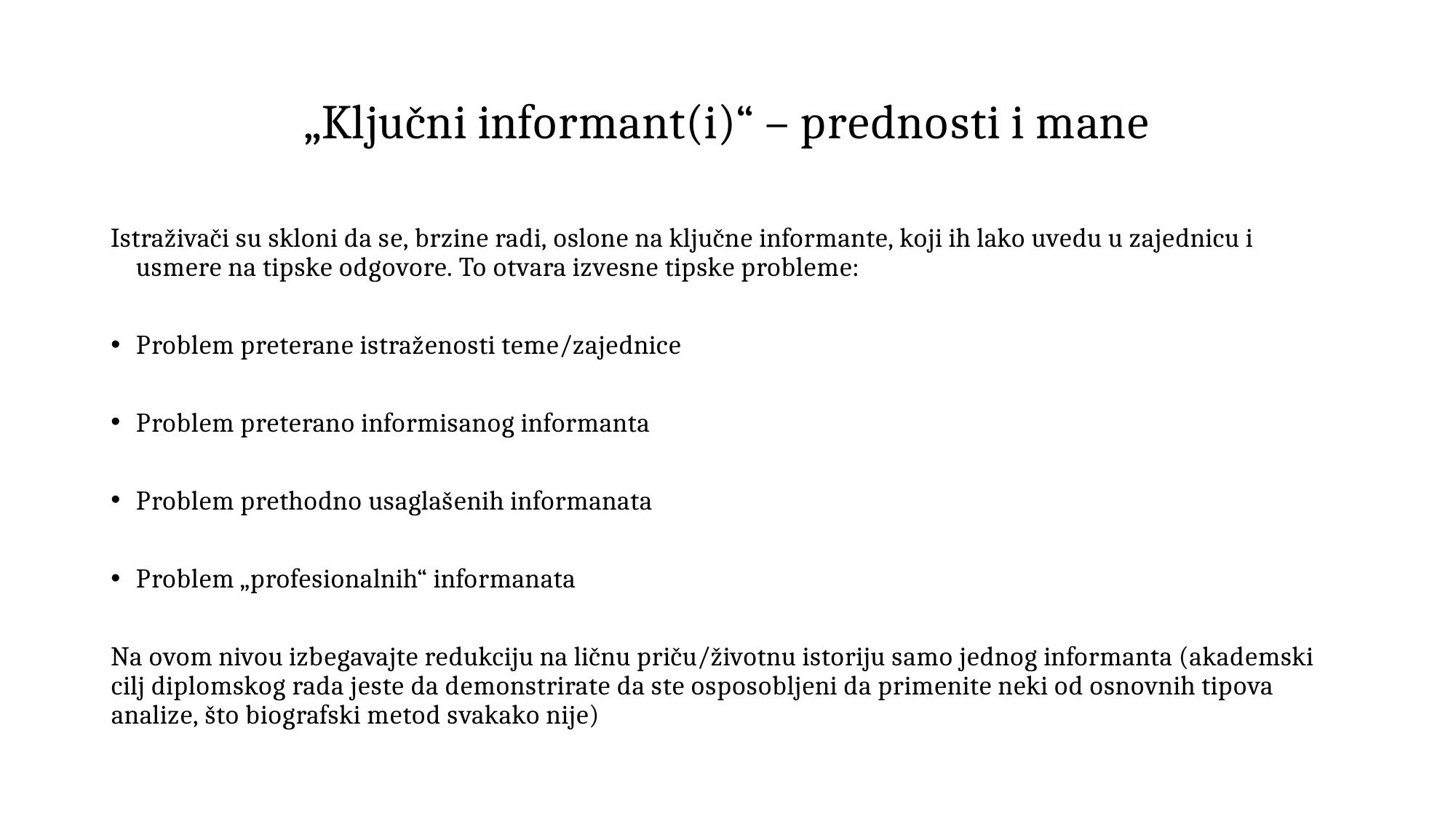

# „Ključni informant(i)“ – prednosti i mane
Istraživači su skloni da se, brzine radi, oslone na ključne informante, koji ih lako uvedu u zajednicu i usmere na tipske odgovore. To otvara izvesne tipske probleme:

Problem preterane istraženosti teme/zajednice

Problem preterano informisanog informanta

Problem prethodno usaglašenih informanata

Problem „profesionalnih“ informanata

Na ovom nivou izbegavajte redukciju na ličnu priču/životnu istoriju samo jednog informanta (akademski cilj diplomskog rada jeste da demonstrirate da ste osposobljeni da primenite neki od osnovnih tipova analize, što biografski metod svakako nije)